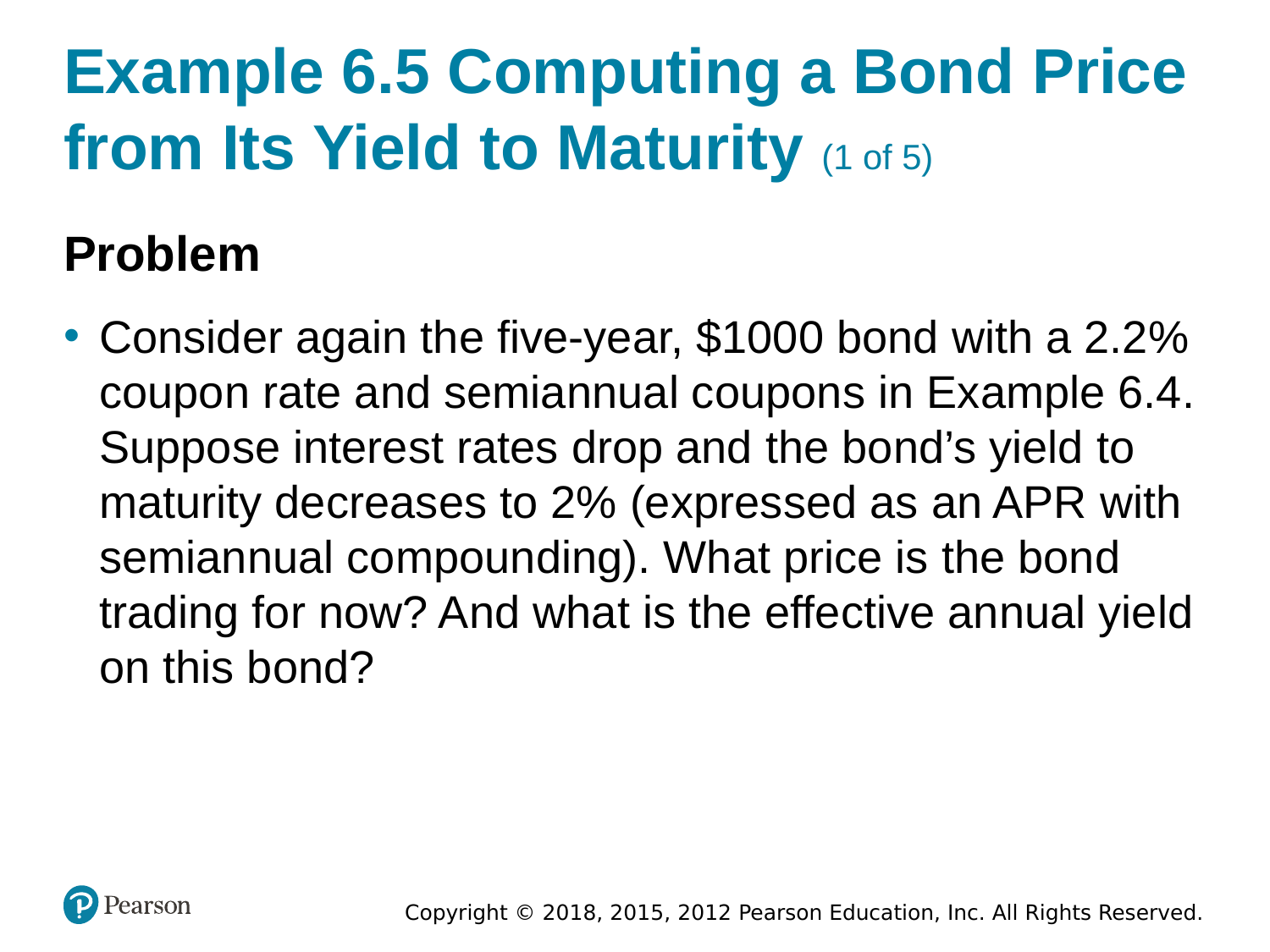

# Example 6.5 Computing a Bond Price from Its Yield to Maturity (1 of 5)
Problem
Consider again the five-year, $1000 bond with a 2.2% coupon rate and semiannual coupons in Example 6.4. Suppose interest rates drop and the bond’s yield to maturity decreases to 2% (expressed as an APR with semiannual compounding). What price is the bond trading for now? And what is the effective annual yield on this bond?